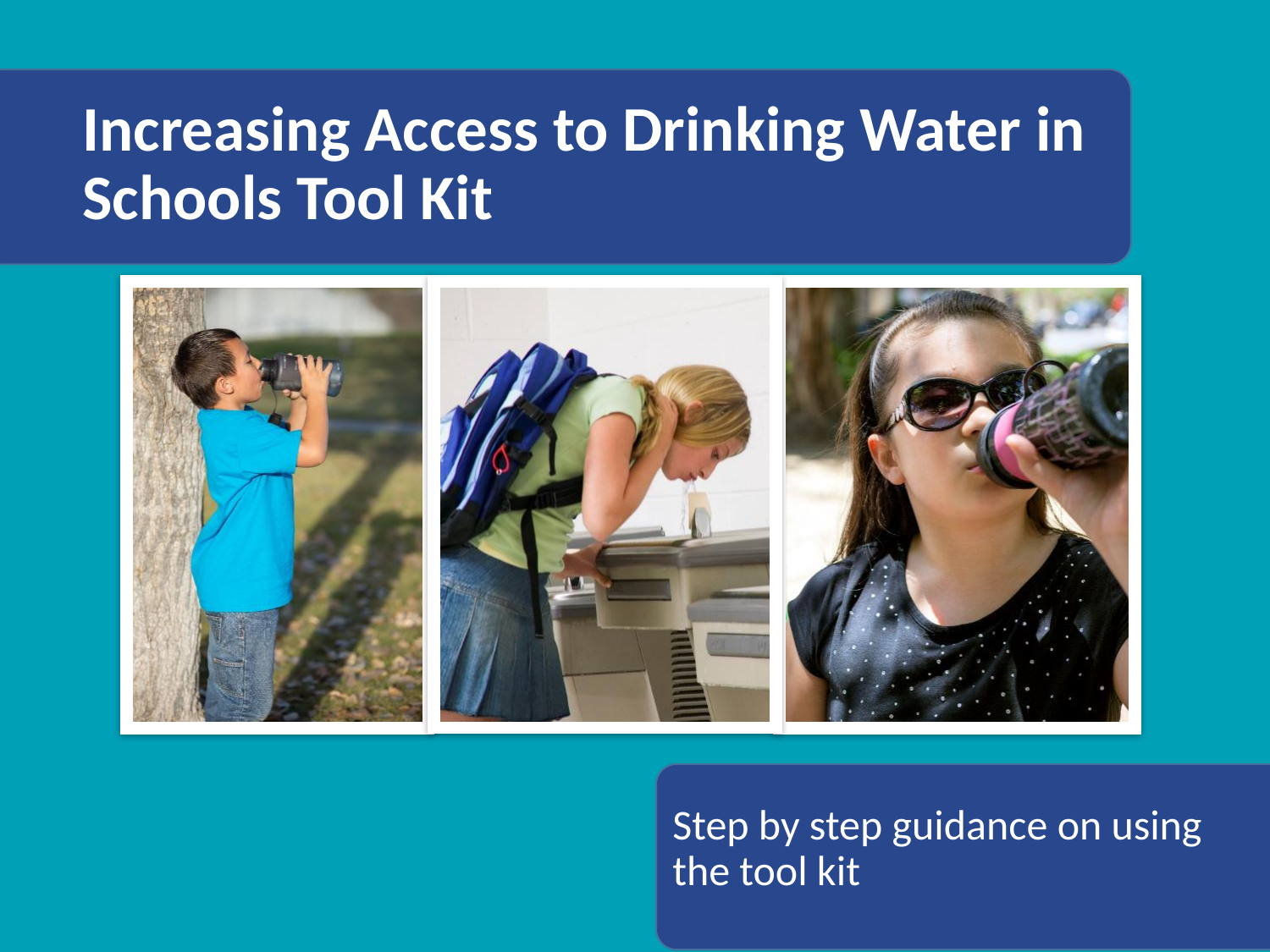

# Increasing Access to Drinking Water in Schools Tool Kit
Step by step guidance on using the tool kit